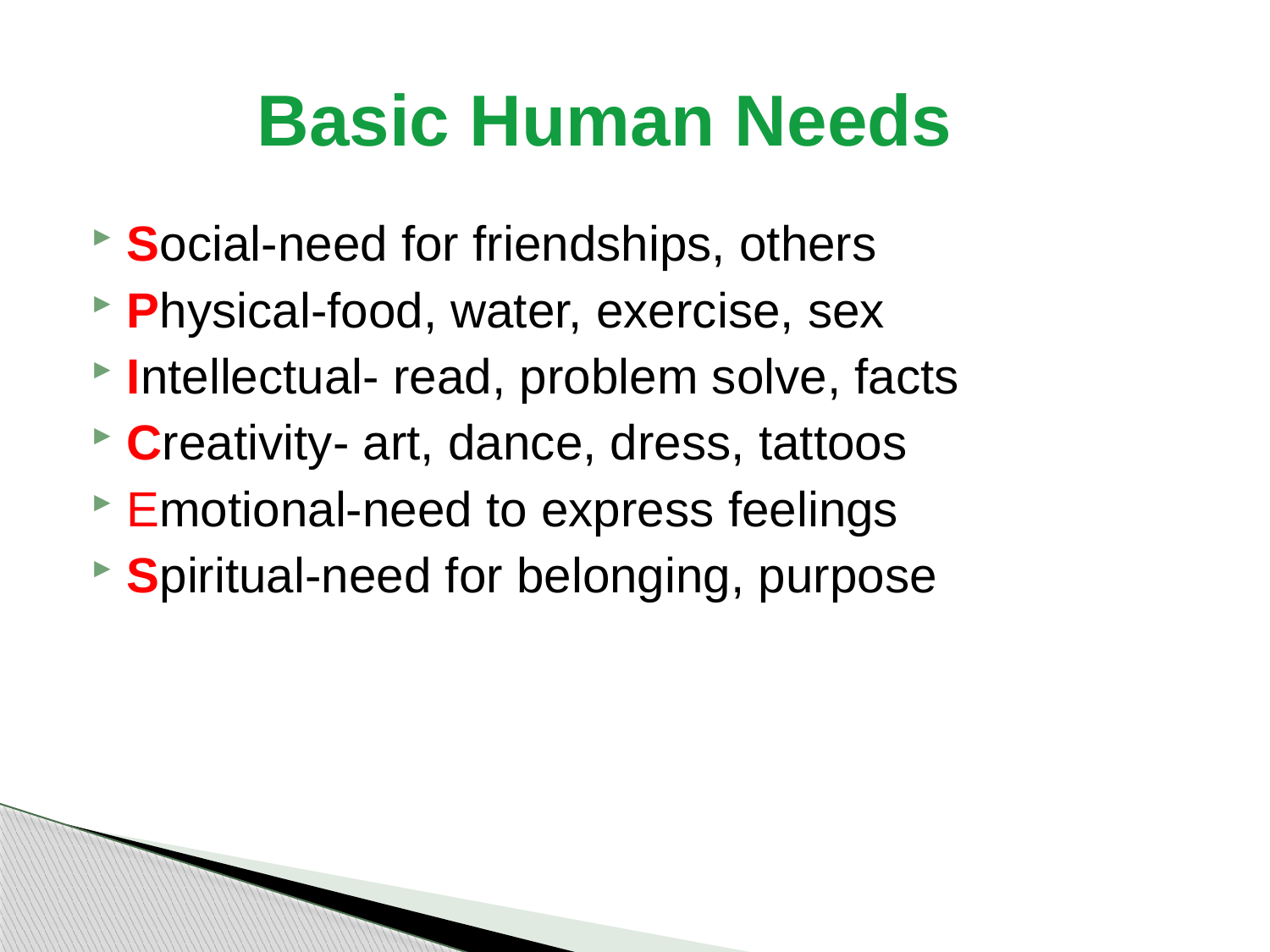

# Basic Human Needs
Social-need for friendships, others
Physical-food, water, exercise, sex
Intellectual- read, problem solve, facts
Creativity- art, dance, dress, tattoos
Emotional-need to express feelings
Spiritual-need for belonging, purpose